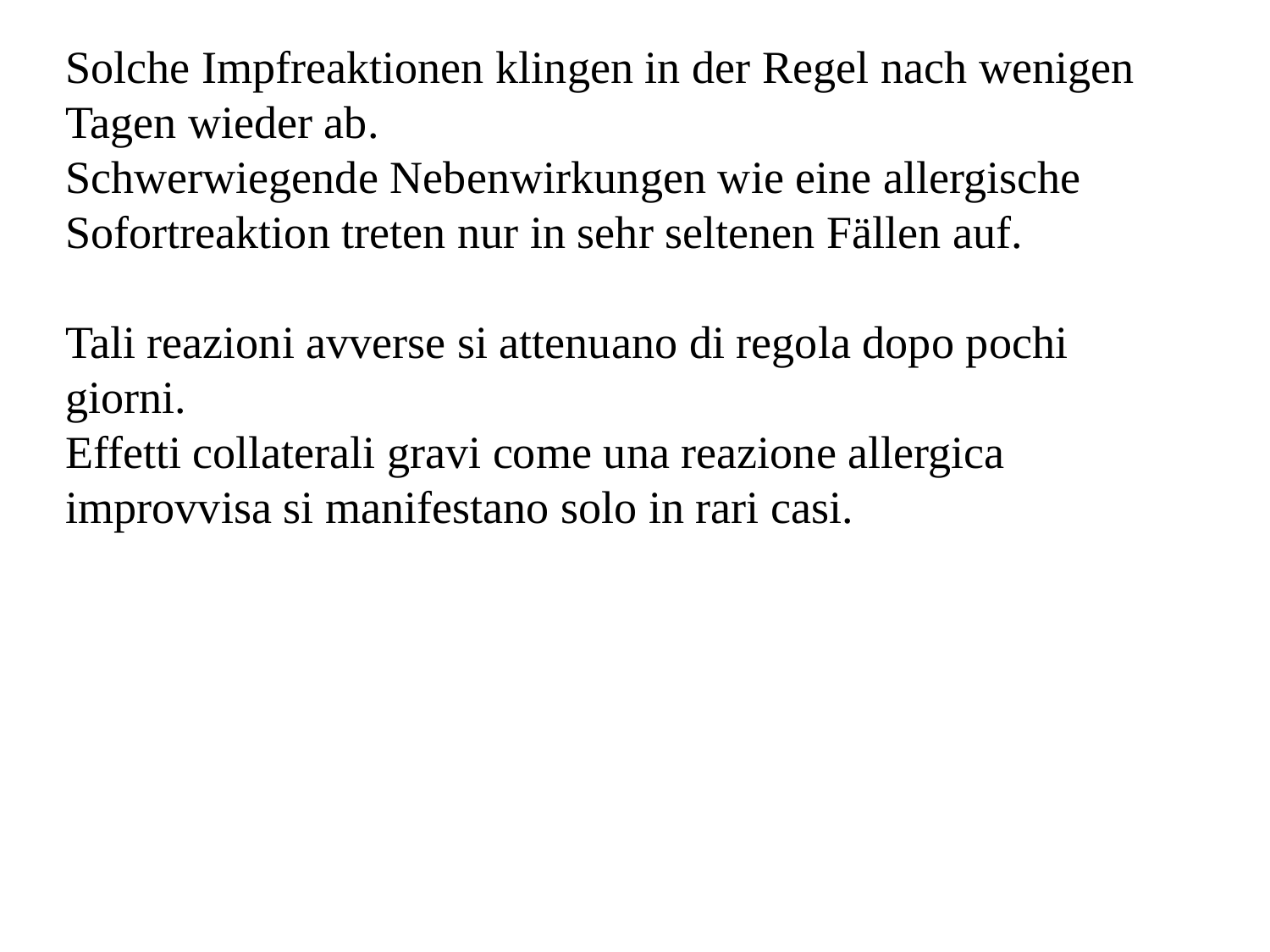

Solche Impfreaktionen klingen in der Regel nach wenigen Tagen wieder ab.
Schwerwiegende Nebenwirkungen wie eine allergische Sofortreaktion treten nur in sehr seltenen Fällen auf.

Tali reazioni avverse si attenuano di regola dopo pochi giorni.
Effetti collaterali gravi come una reazione allergica improvvisa si manifestano solo in rari casi.